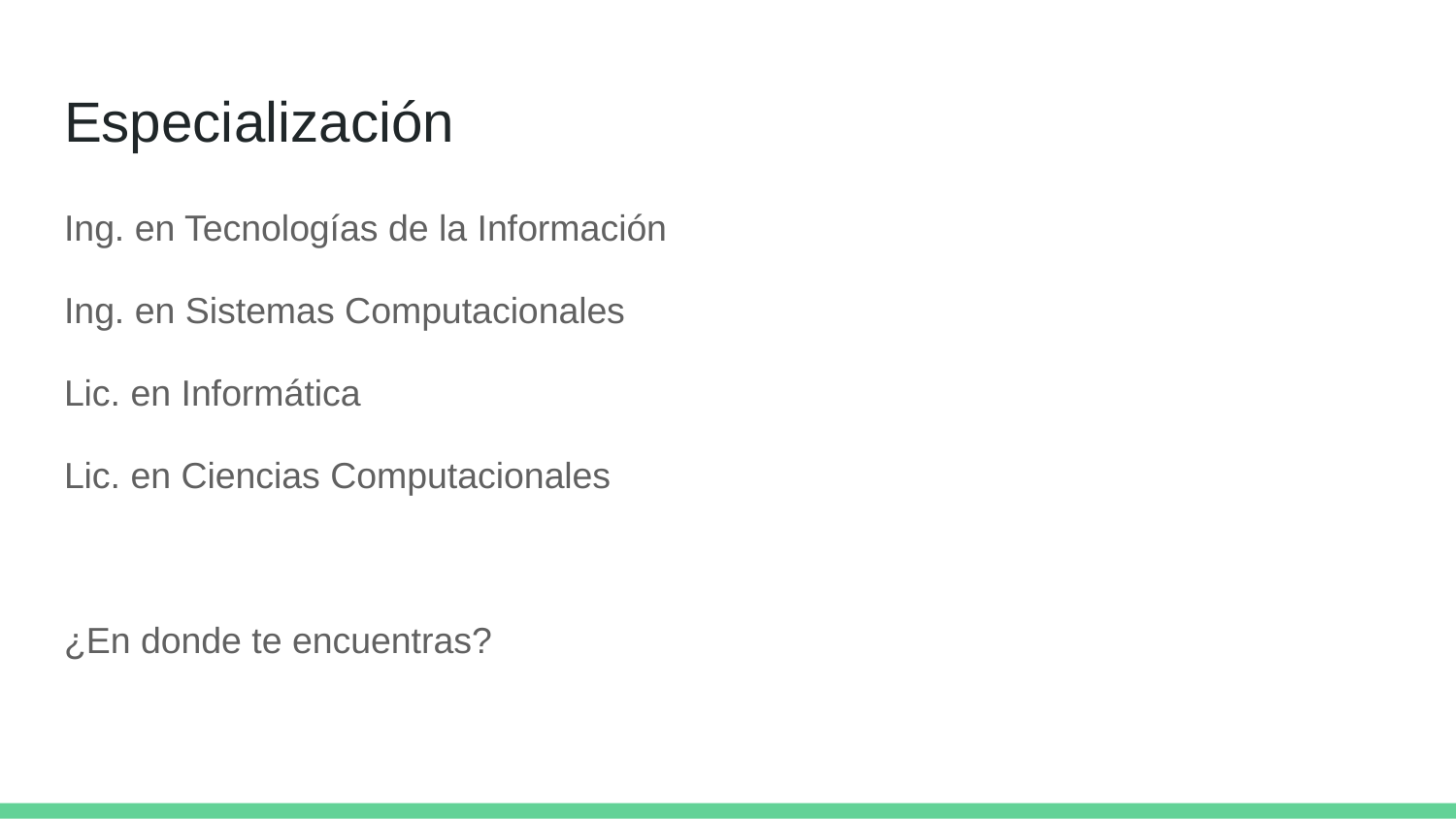

# Especialización
Ing. en Tecnologías de la Información
Ing. en Sistemas Computacionales
Lic. en Informática
Lic. en Ciencias Computacionales

¿En donde te encuentras?